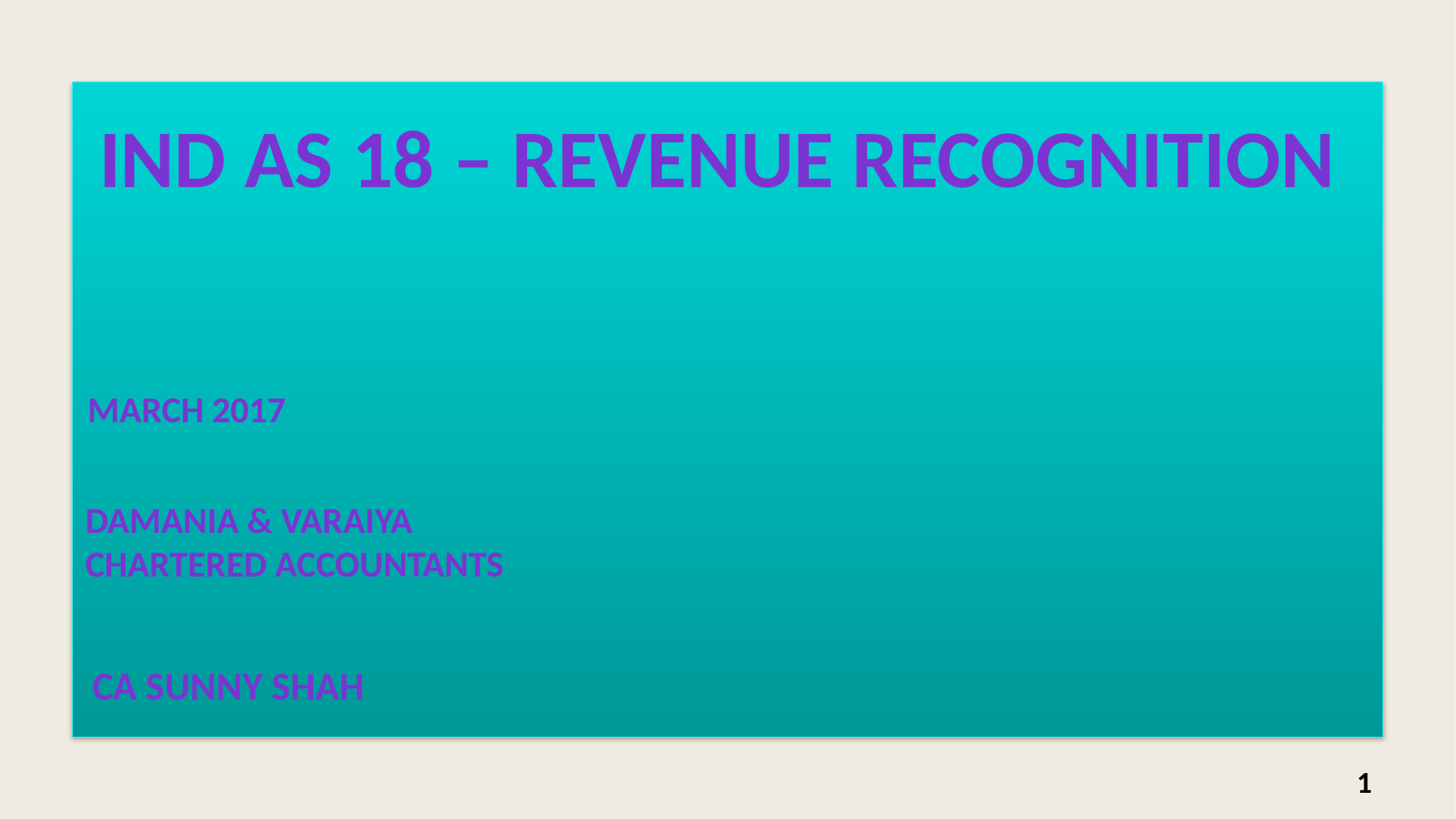

IND AS 18 – REVENUE RECOGNITION
March 2017
Damania & Varaiya
Chartered Accountants
CA Sunny shah
1